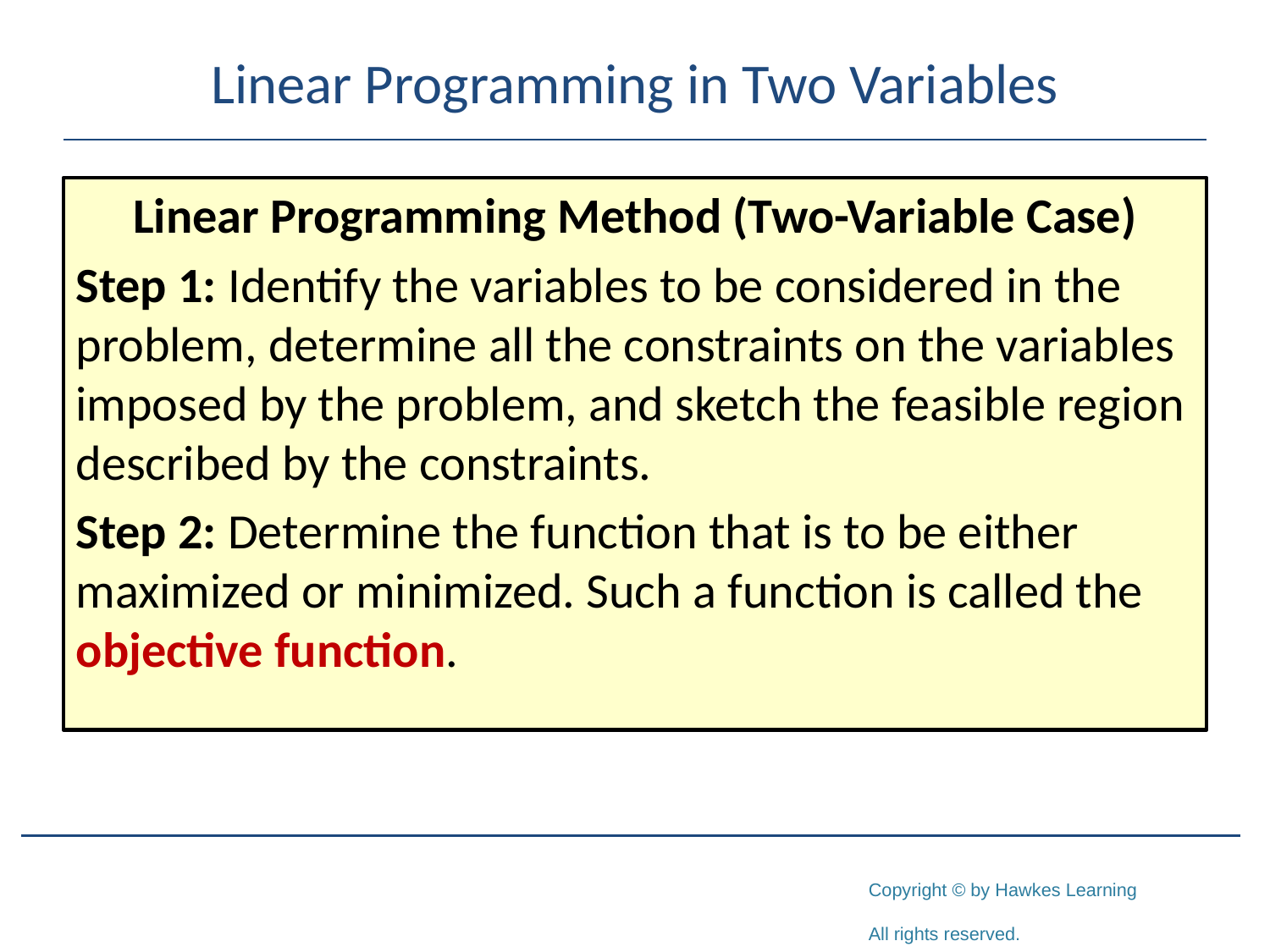

# Linear Programming in Two Variables
Linear Programming Method (Two-Variable Case)
Step 1: Identify the variables to be considered in the problem, determine all the constraints on the variables imposed by the problem, and sketch the feasible region described by the constraints.
Step 2: Determine the function that is to be either maximized or minimized. Such a function is called the objective function.